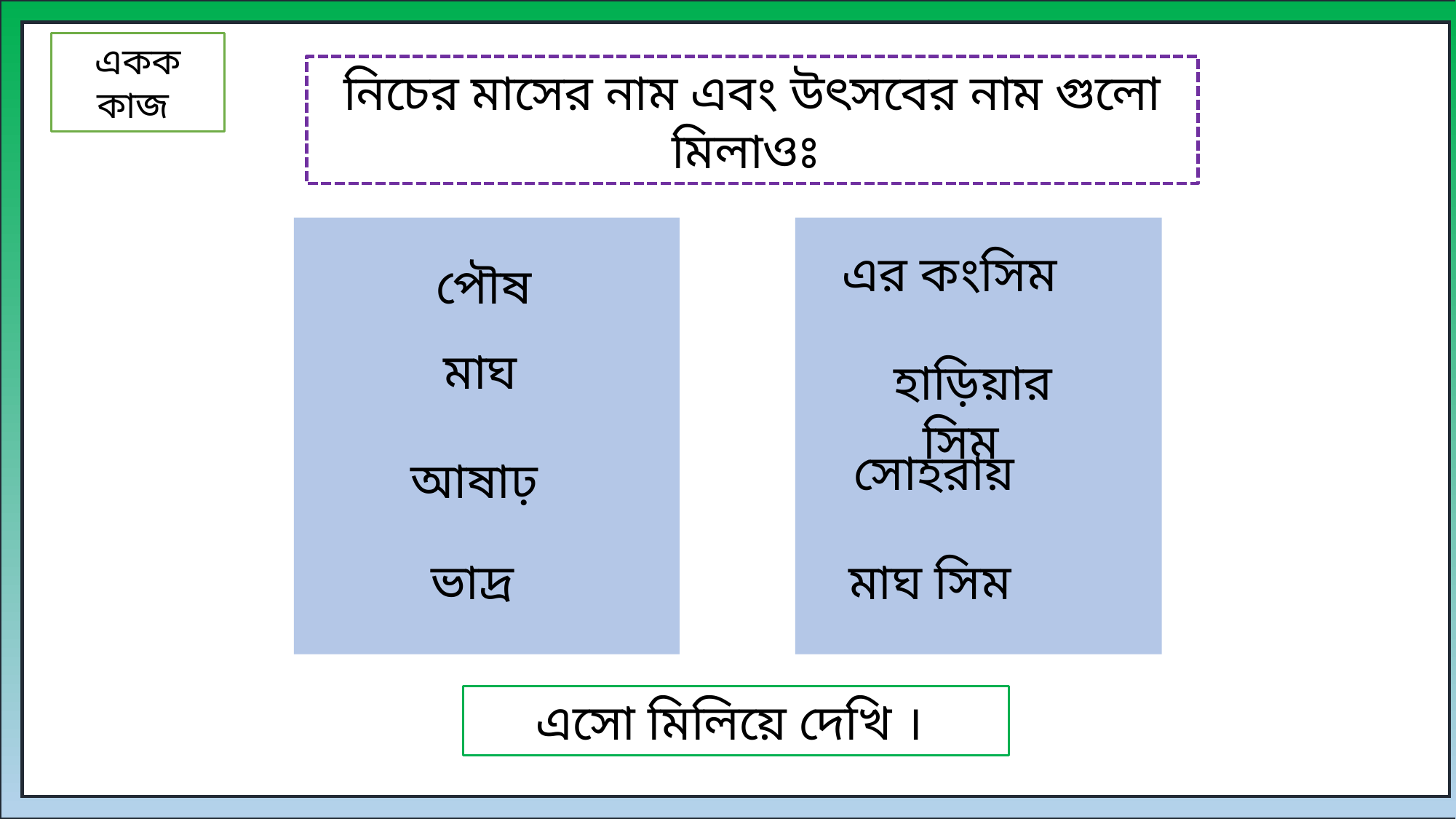

একক কাজ
নিচের মাসের নাম এবং উৎসবের নাম গুলো মিলাওঃ

এর কংসিম
পৌষ
মাঘ
হাড়িয়ার সিম
সোহরায়
আষাঢ়
মাঘ সিম
ভাদ্র
এসো মিলিয়ে দেখি ।